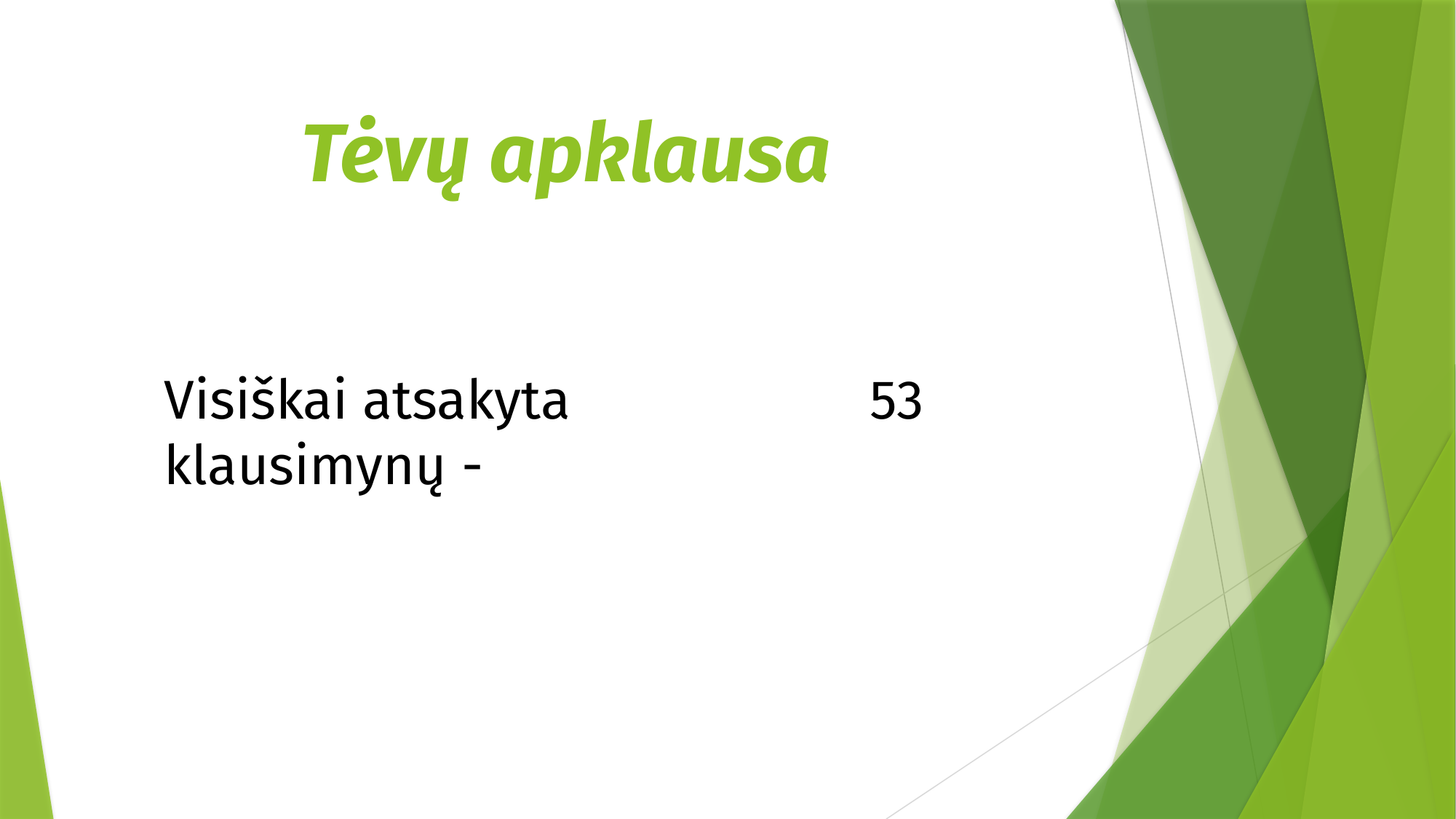

# Tėvų apklausa
| Visiškai atsakyta klausimynų - | 53 |
| --- | --- |